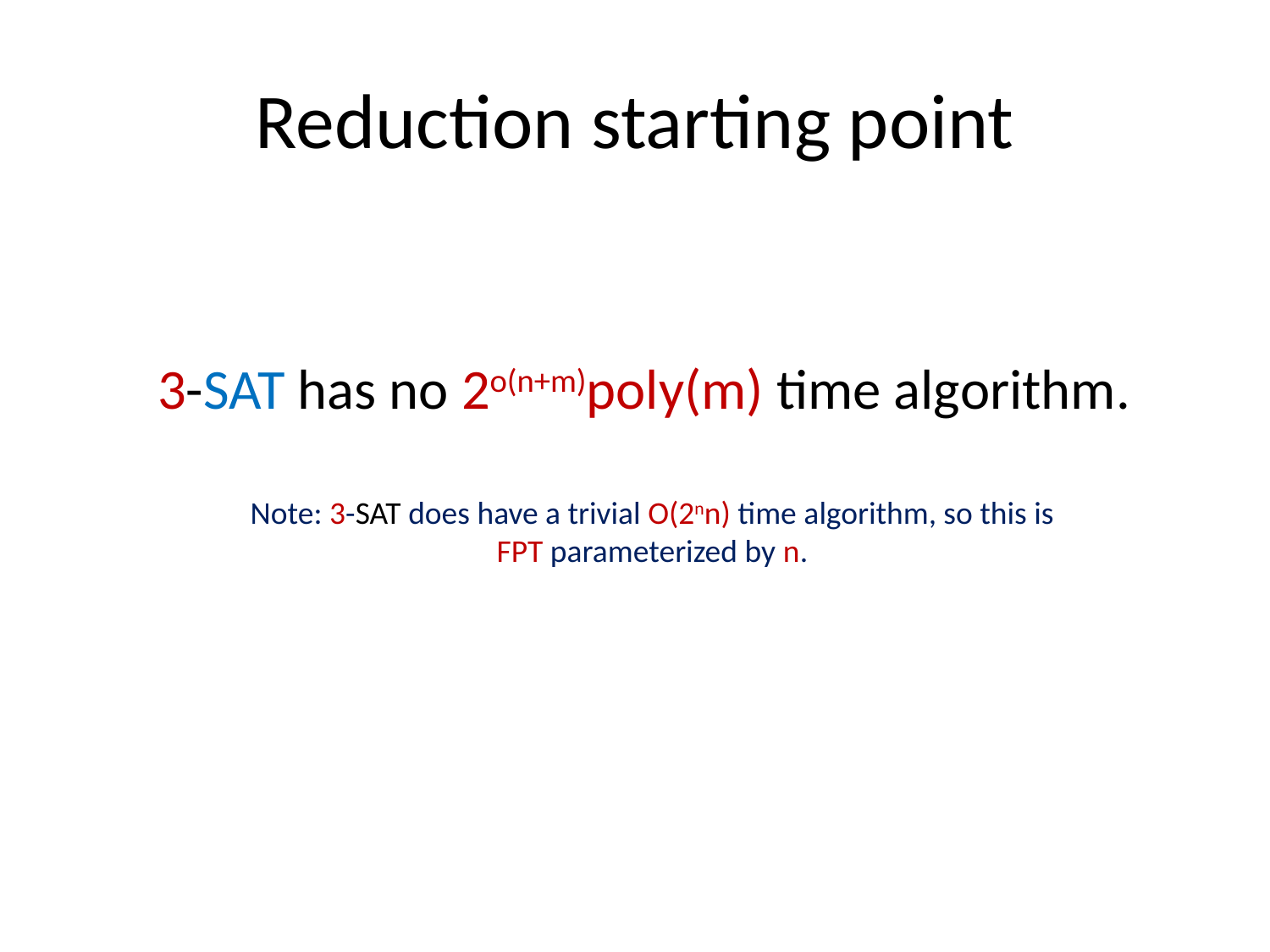

# Reduction starting point
3-SAT has no 2o(n+m)poly(m) time algorithm.
Note: 3-SAT does have a trivial O(2nn) time algorithm, so this is
FPT parameterized by n.